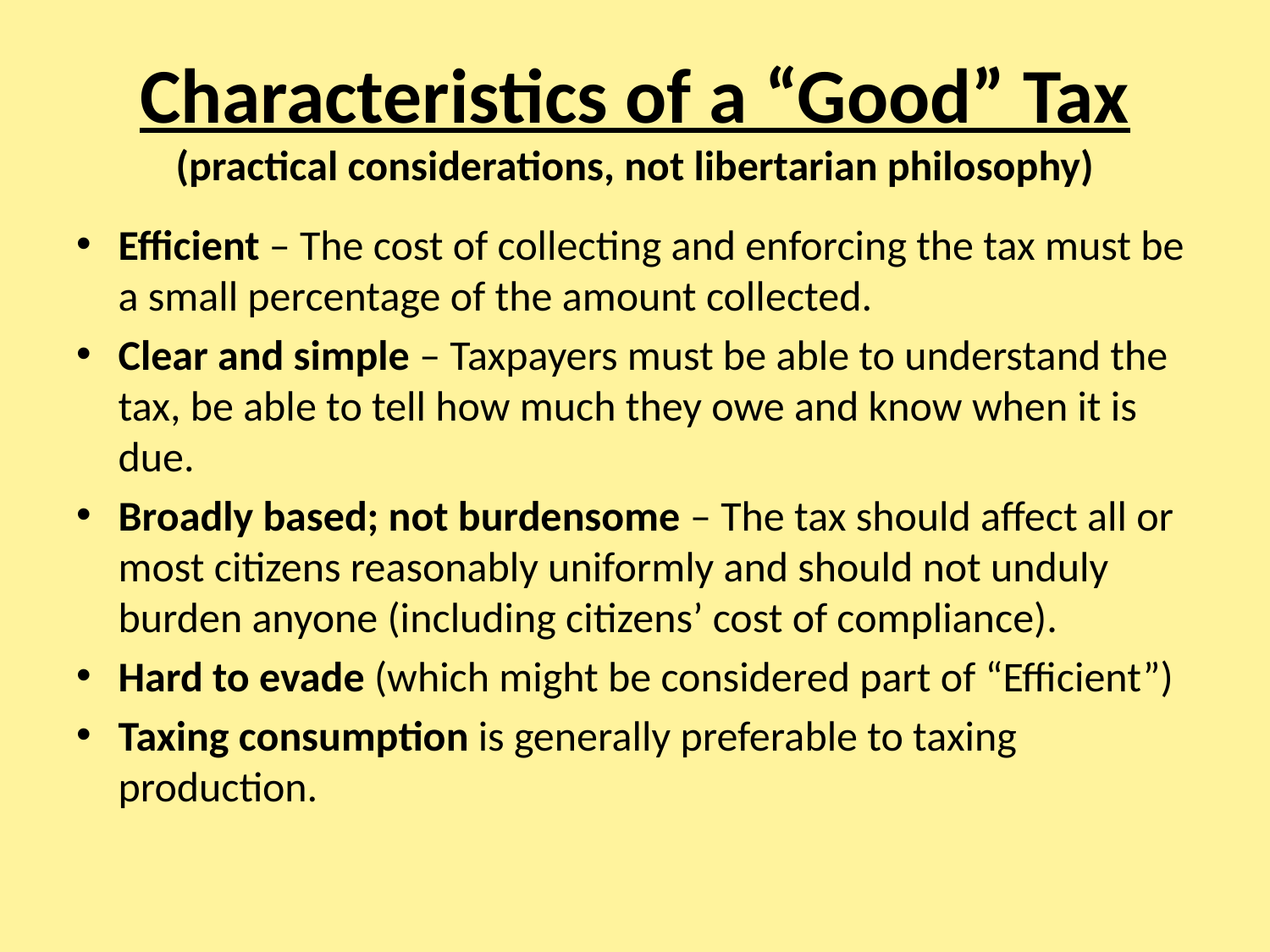

# Characteristics of a “Good” Tax (practical considerations, not libertarian philosophy)
Efficient – The cost of collecting and enforcing the tax must be a small percentage of the amount collected.
Clear and simple – Taxpayers must be able to understand the tax, be able to tell how much they owe and know when it is due.
Broadly based; not burdensome – The tax should affect all or most citizens reasonably uniformly and should not unduly burden anyone (including citizens’ cost of compliance).
Hard to evade (which might be considered part of “Efficient”)
Taxing consumption is generally preferable to taxing production.